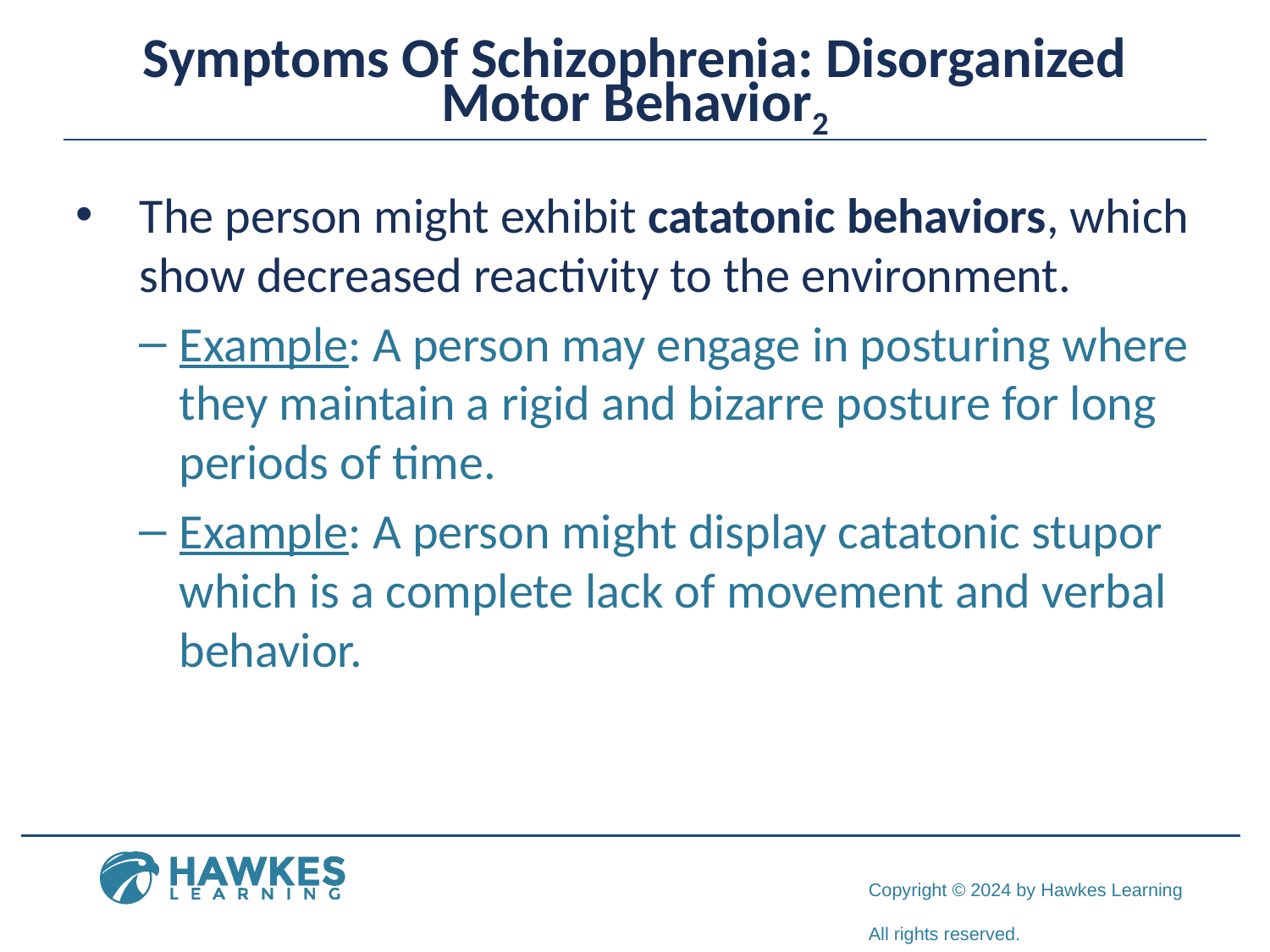

# Symptoms Of Schizophrenia: Disorganized Motor Behavior2
The person might exhibit catatonic behaviors, which show decreased reactivity to the environment.
Example: A person may engage in posturing where they maintain a rigid and bizarre posture for long periods of time.
Example: A person might display catatonic stupor which is a complete lack of movement and verbal behavior.